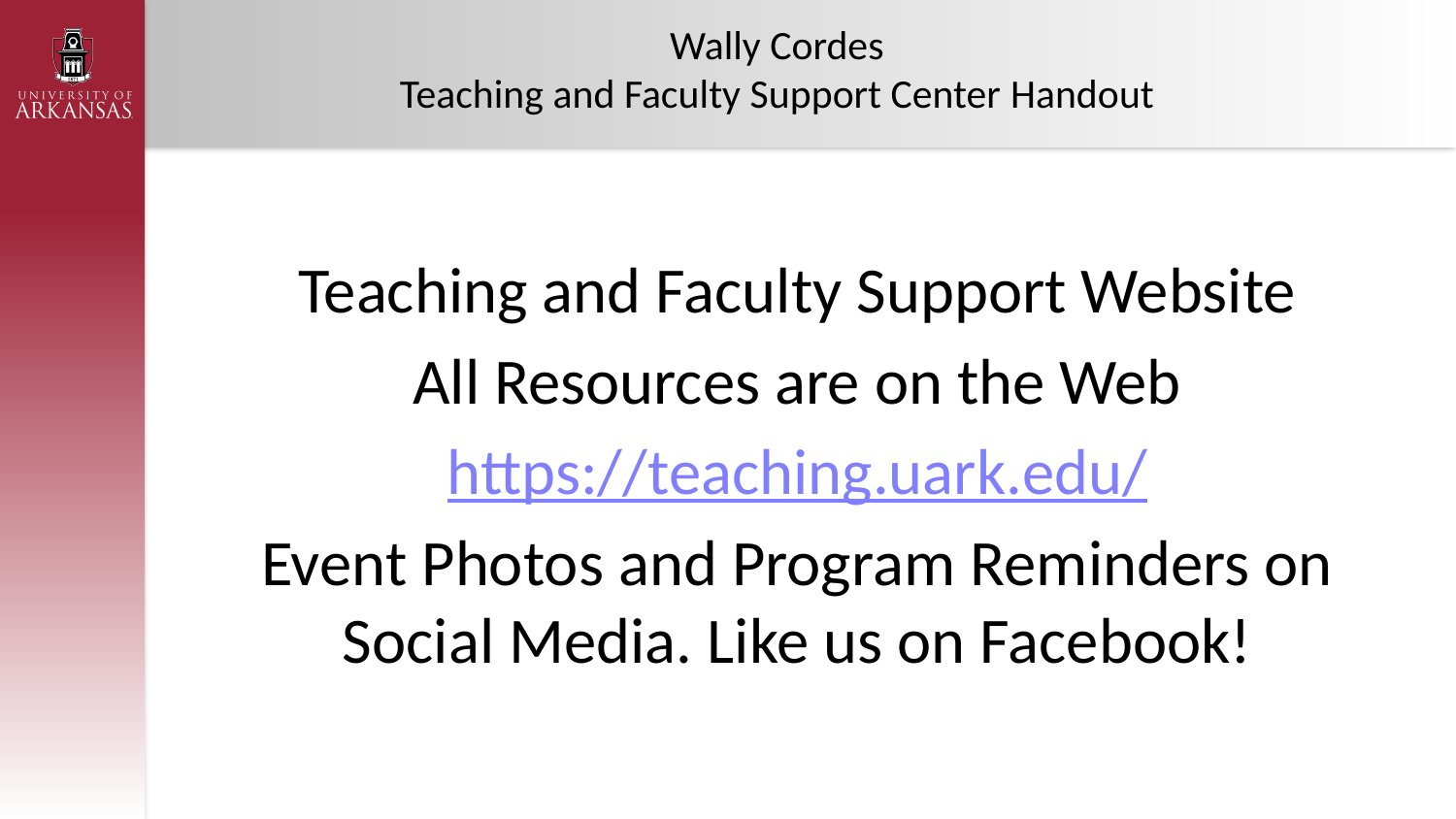

# Wally Cordes Teaching and Faculty Support Center Handout

Teaching and Faculty Support Website
All Resources are on the Web
https://teaching.uark.edu/
Event Photos and Program Reminders on Social Media. Like us on Facebook!